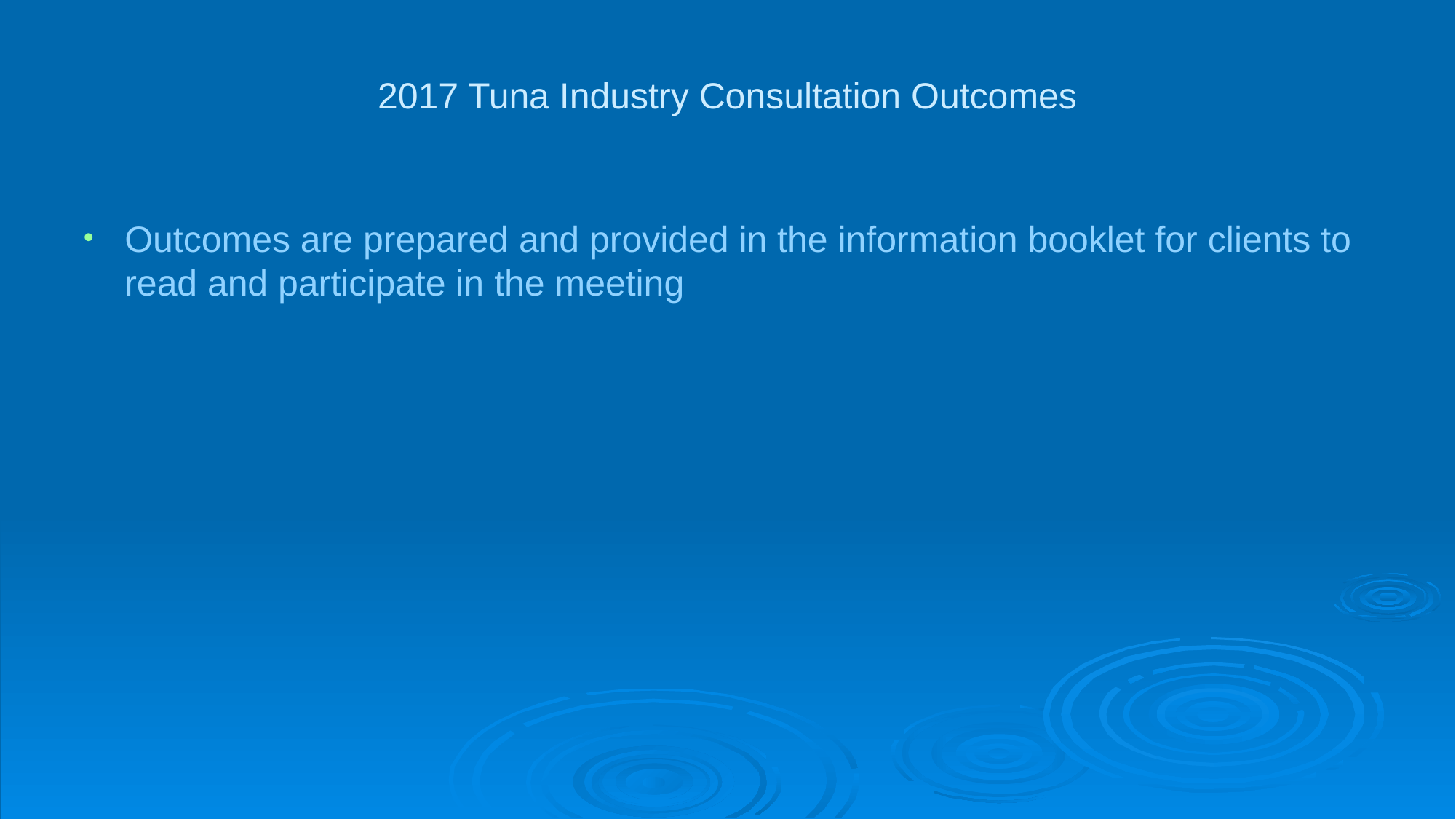

# 2017 Tuna Industry Consultation Outcomes
Outcomes are prepared and provided in the information booklet for clients to read and participate in the meeting